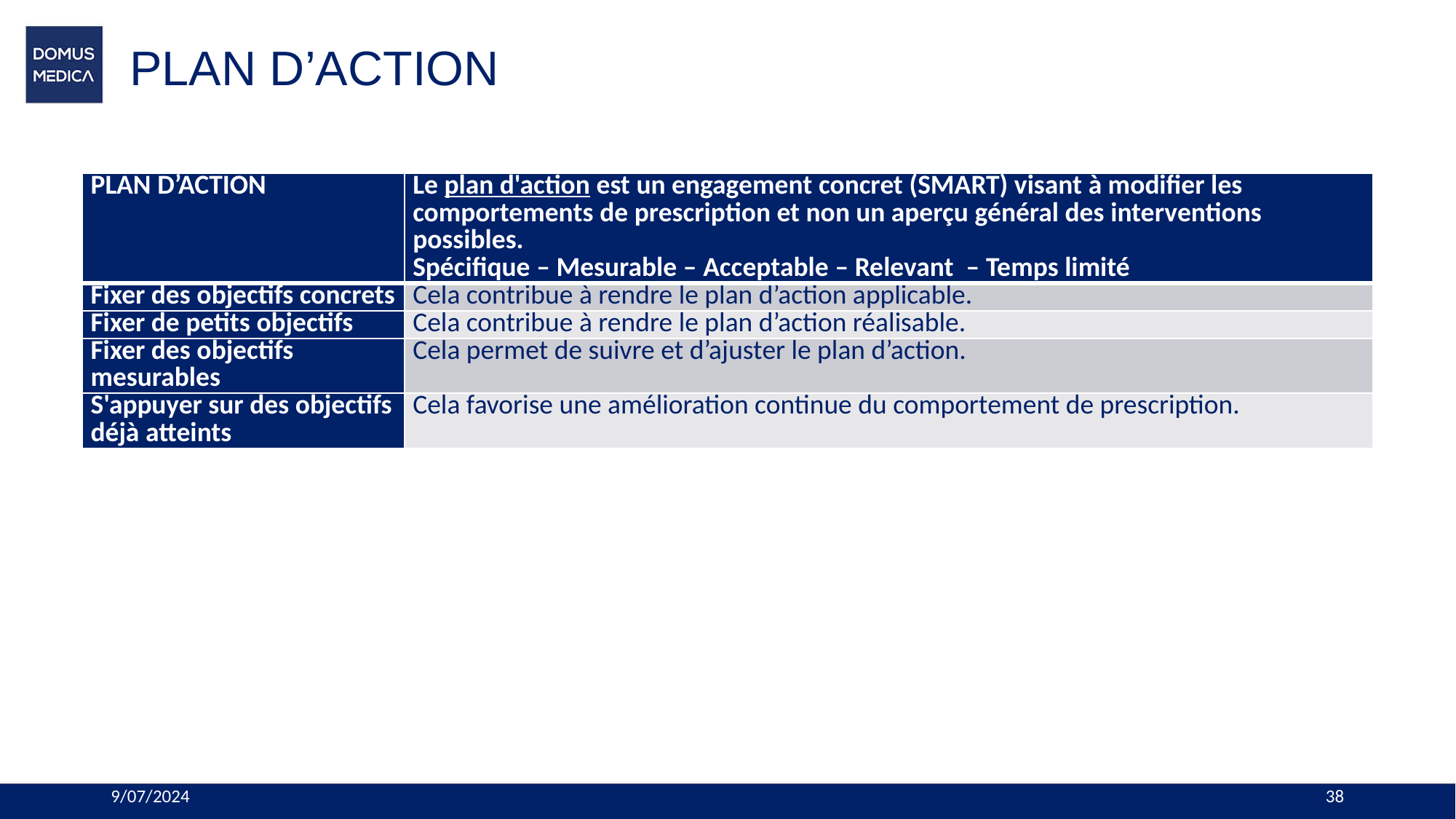

# PLAN D’ACTION
| PLAN D’ACTION | Le plan d'action est un engagement concret (SMART) visant à modifier les comportements de prescription et non un aperçu général des interventions possibles. Spécifique – Mesurable – Acceptable – Relevant – Temps limité |
| --- | --- |
| Fixer des objectifs concrets | Cela contribue à rendre le plan d’action applicable. |
| Fixer de petits objectifs | Cela contribue à rendre le plan d’action réalisable. |
| Fixer des objectifs mesurables | Cela permet de suivre et d’ajuster le plan d’action. |
| S'appuyer sur des objectifs déjà atteints | Cela favorise une amélioration continue du comportement de prescription. |
9/07/2024
38